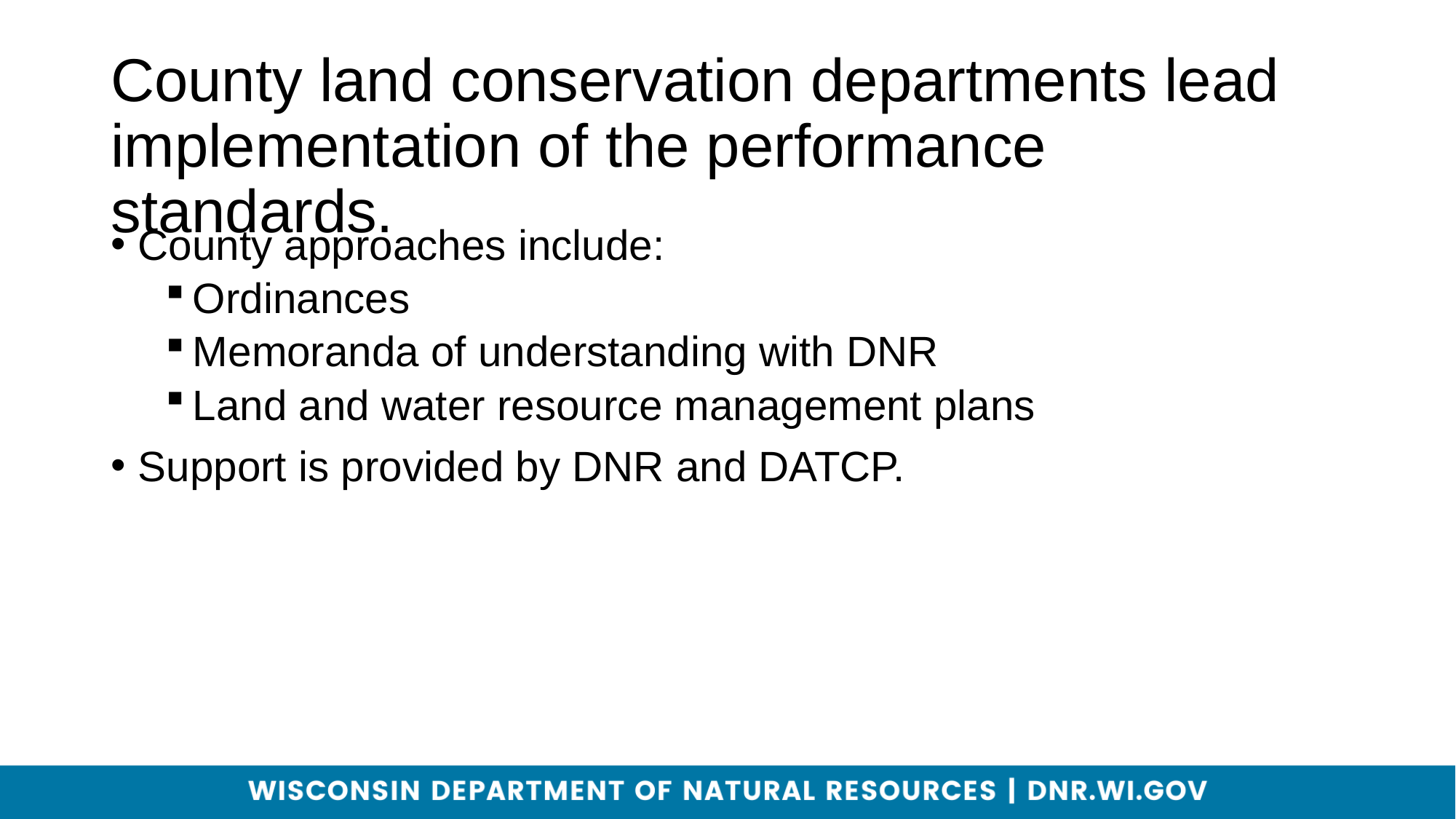

# County land conservation departments lead implementation of the performance standards.
County approaches include:
Ordinances
Memoranda of understanding with DNR
Land and water resource management plans
Support is provided by DNR and DATCP.